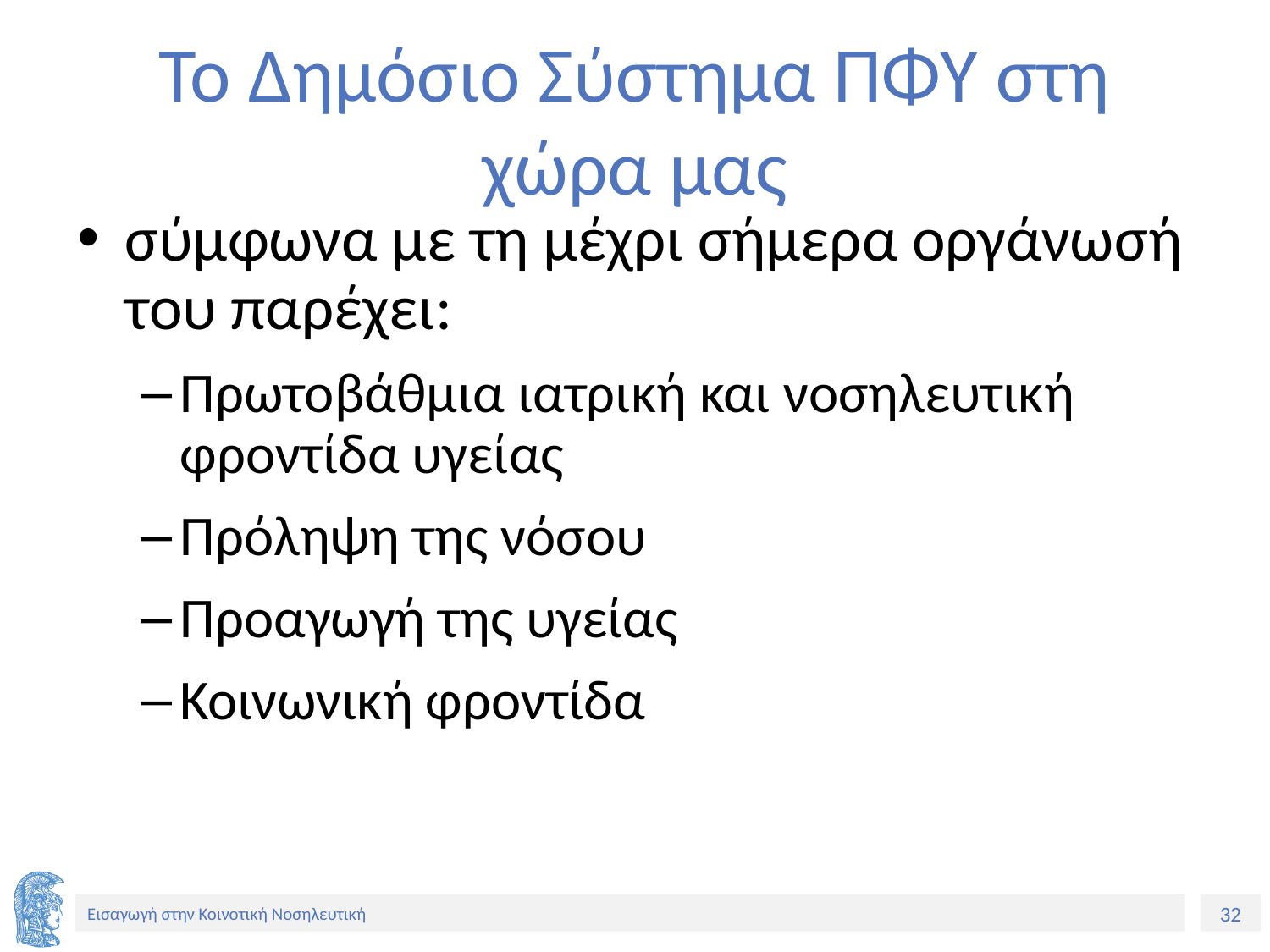

# Το Δημόσιο Σύστημα ΠΦΥ στη χώρα μας
σύμφωνα με τη μέχρι σήμερα οργάνωσή του παρέχει:
Πρωτοβάθμια ιατρική και νοσηλευτική φροντίδα υγείας
Πρόληψη της νόσου
Προαγωγή της υγείας
Κοινωνική φροντίδα